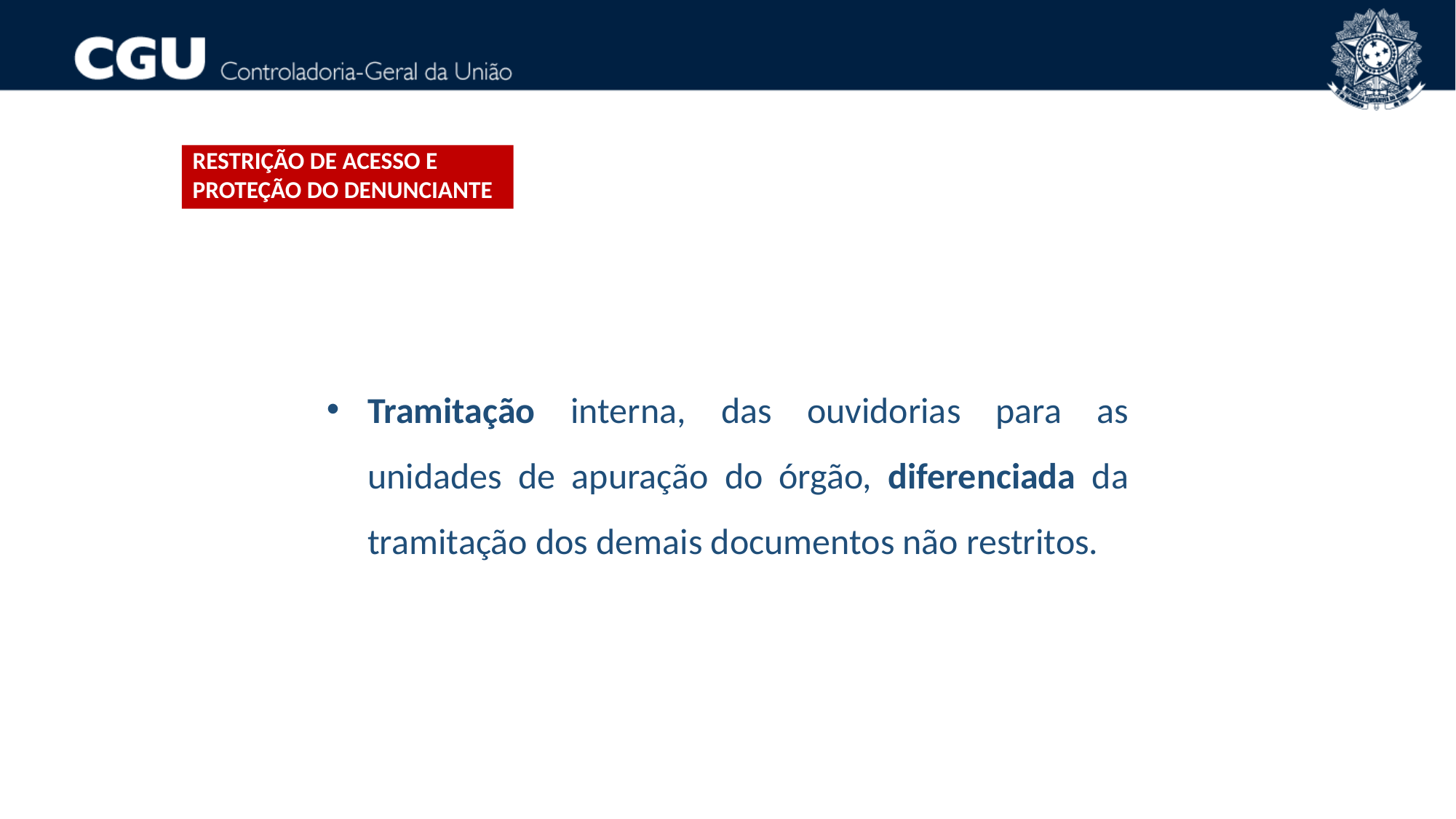

Restrição de acesso e proteção do denunciante
Tramitação interna, das ouvidorias para as unidades de apuração do órgão, diferenciada da tramitação dos demais documentos não restritos.